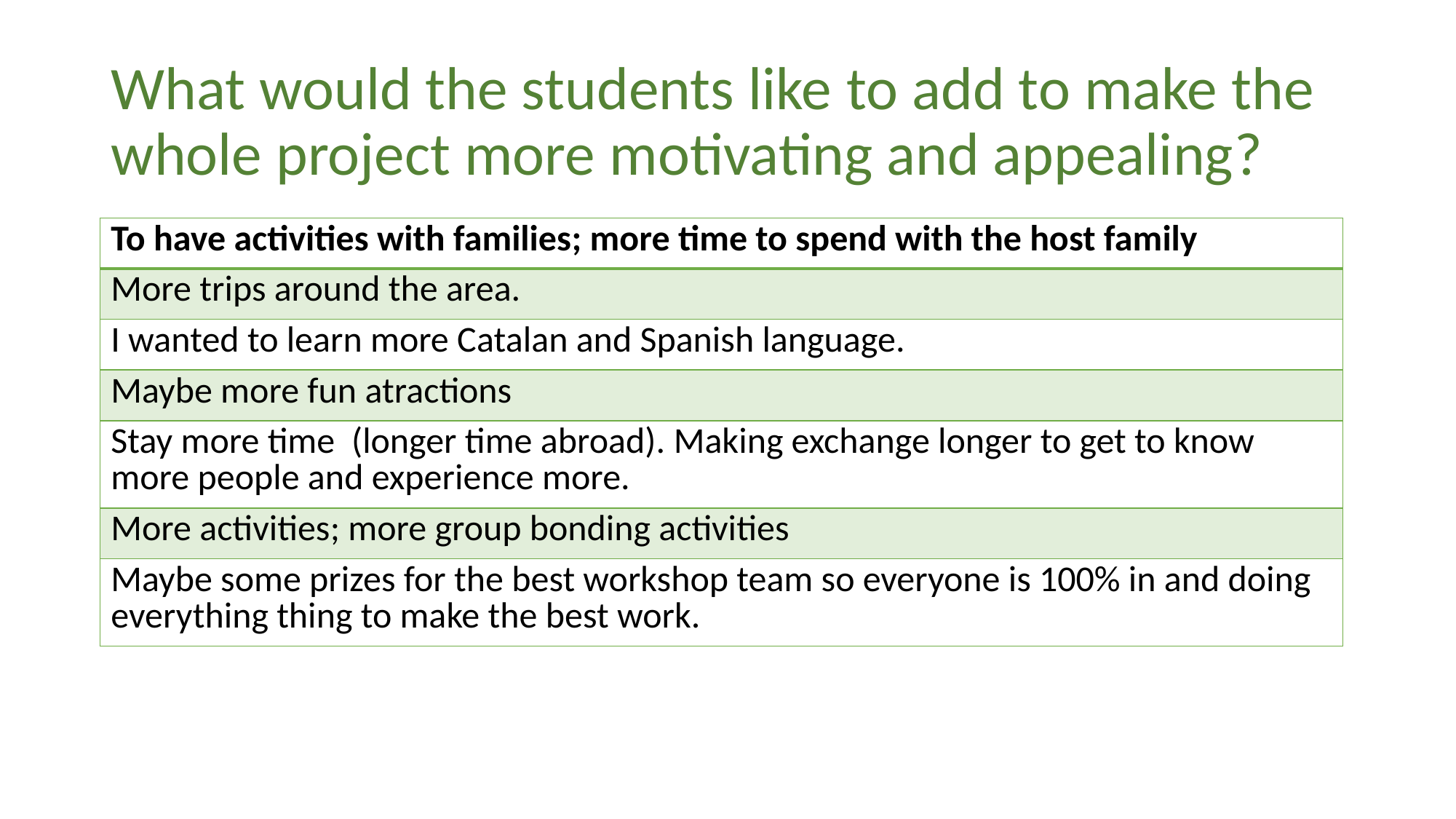

# What would the students like to add to make the whole project more motivating and appealing?
| To have activities with families; more time to spend with the host family |
| --- |
| More trips around the area. |
| I wanted to learn more Catalan and Spanish language. |
| Maybe more fun atractions |
| Stay more time (longer time abroad). Making exchange longer to get to know more people and experience more. |
| More activities; more group bonding activities |
| Maybe some prizes for the best workshop team so everyone is 100% in and doing everything thing to make the best work. |